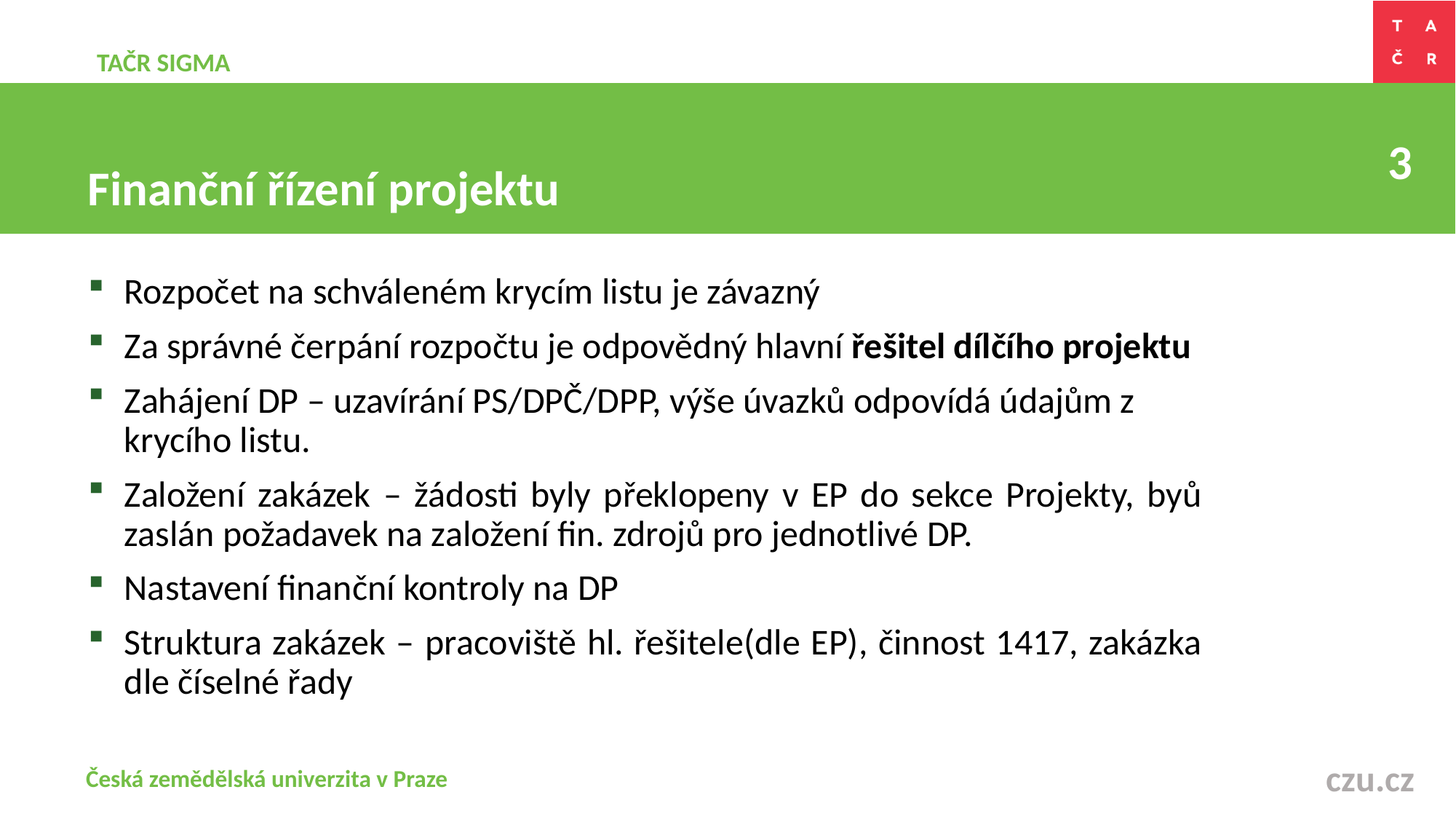

TAČR SIGMA

Finanční řízení projektu

Rozpočet na schváleném krycím listu je závazný
Za správné čerpání rozpočtu je odpovědný hlavní řešitel dílčího projektu
Zahájení DP – uzavírání PS/DPČ/DPP, výše úvazků odpovídá údajům z krycího listu.
Založení zakázek – žádosti byly překlopeny v EP do sekce Projekty, byů zaslán požadavek na založení fin. zdrojů pro jednotlivé DP.
Nastavení finanční kontroly na DP
Struktura zakázek – pracoviště hl. řešitele(dle EP), činnost 1417, zakázka dle číselné řady